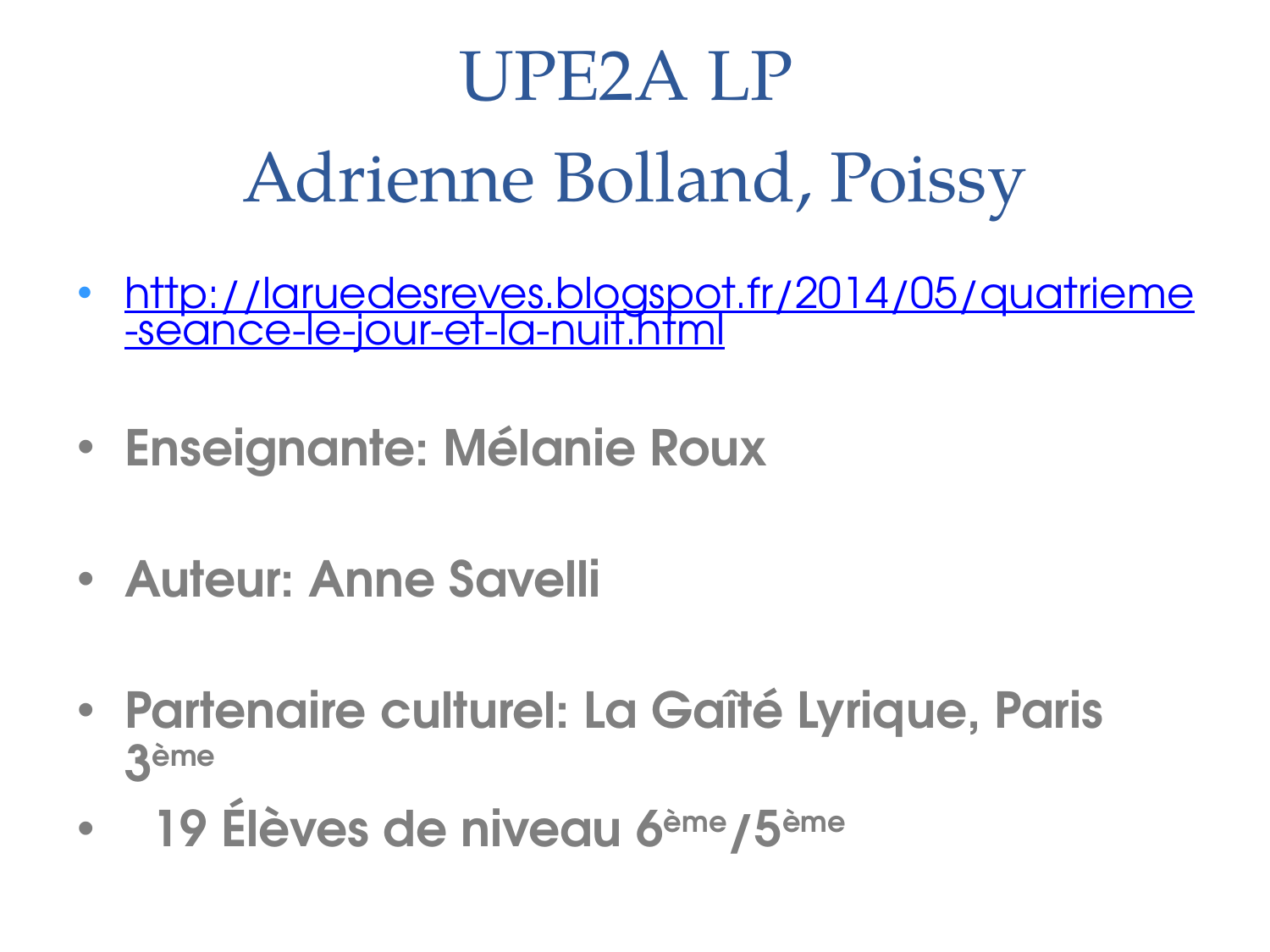

UPE2A LP
Adrienne Bolland, Poissy
http://laruedesreves.blogspot.fr/2014/05/quatrieme-seance-le-jour-et-la-nuit.html

Enseignante: Mélanie Roux

Auteur: Anne Savelli

Partenaire culturel: La Gaîté Lyrique, Paris 3ème
  19 Élèves de niveau 6ème/5ème